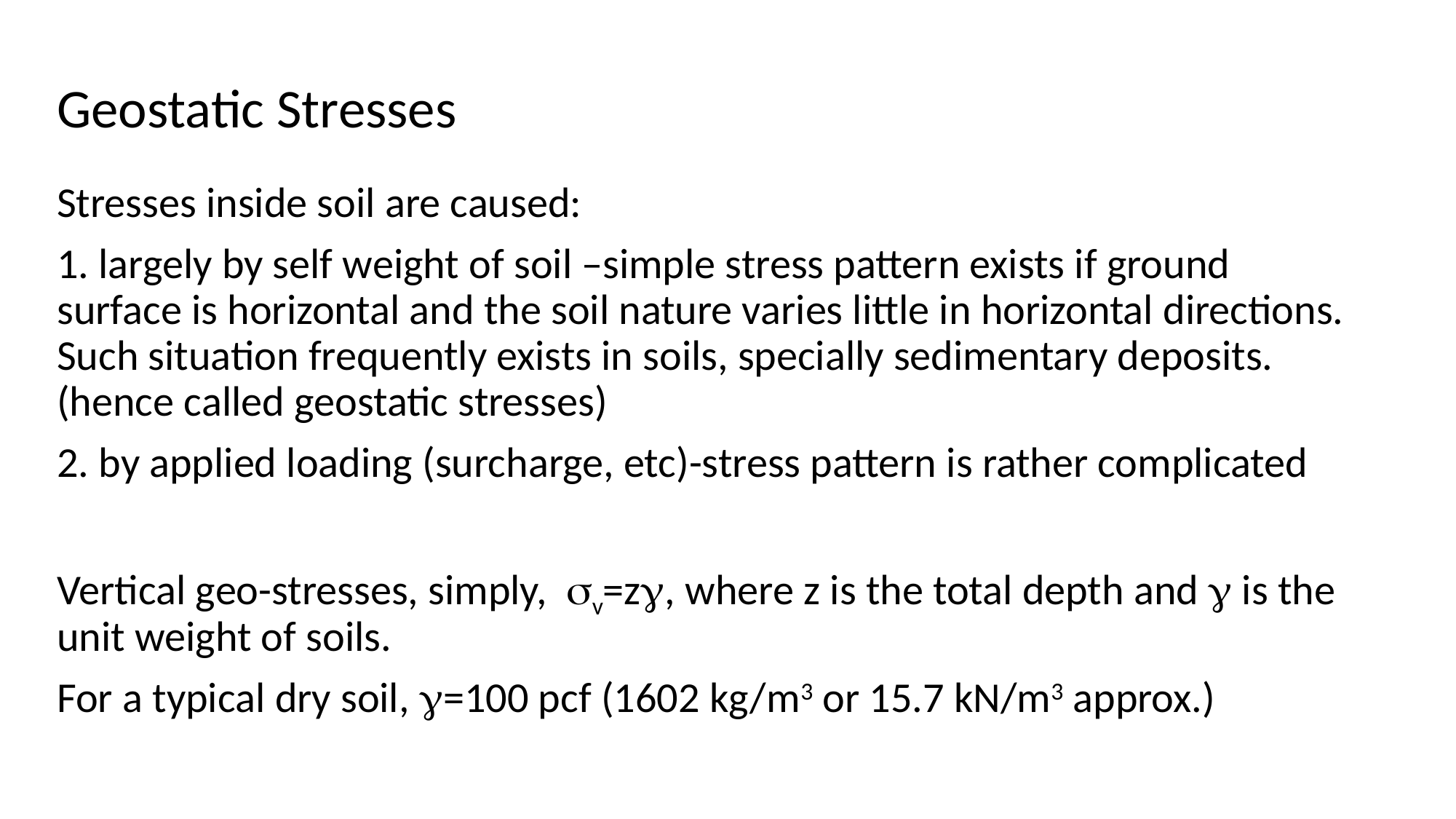

# Geostatic Stresses
Stresses inside soil are caused:
1. largely by self weight of soil –simple stress pattern exists if ground surface is horizontal and the soil nature varies little in horizontal directions. Such situation frequently exists in soils, specially sedimentary deposits.(hence called geostatic stresses)
2. by applied loading (surcharge, etc)-stress pattern is rather complicated

Vertical geo-stresses, simply,  σv=zγ, where z is the total depth and γ is the unit weight of soils.
For a typical dry soil, γ=100 pcf (1602 kg/m3 or 15.7 kN/m3 approx.)